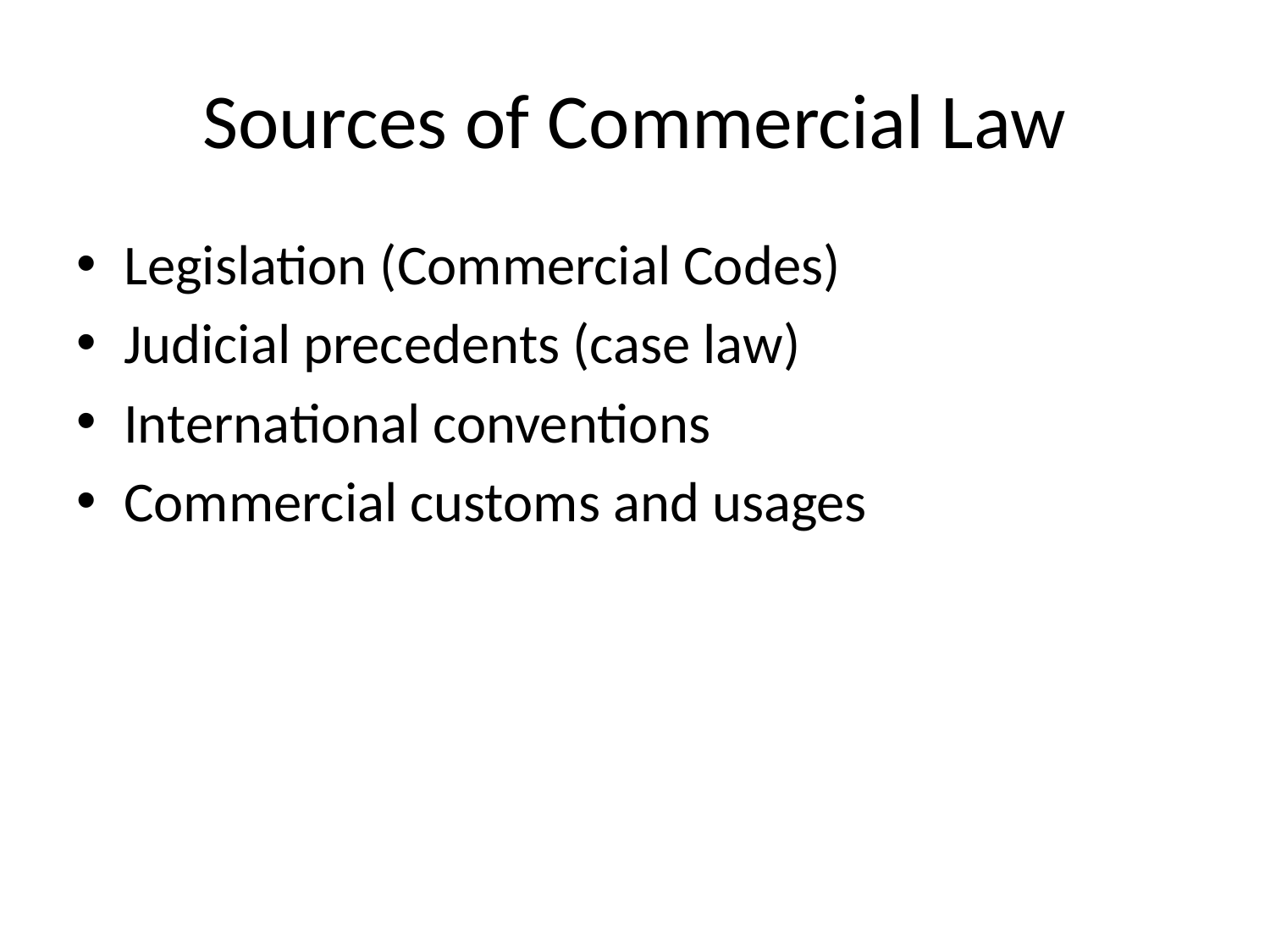

# Sources of Commercial Law
Legislation (Commercial Codes)
Judicial precedents (case law)
International conventions
Commercial customs and usages